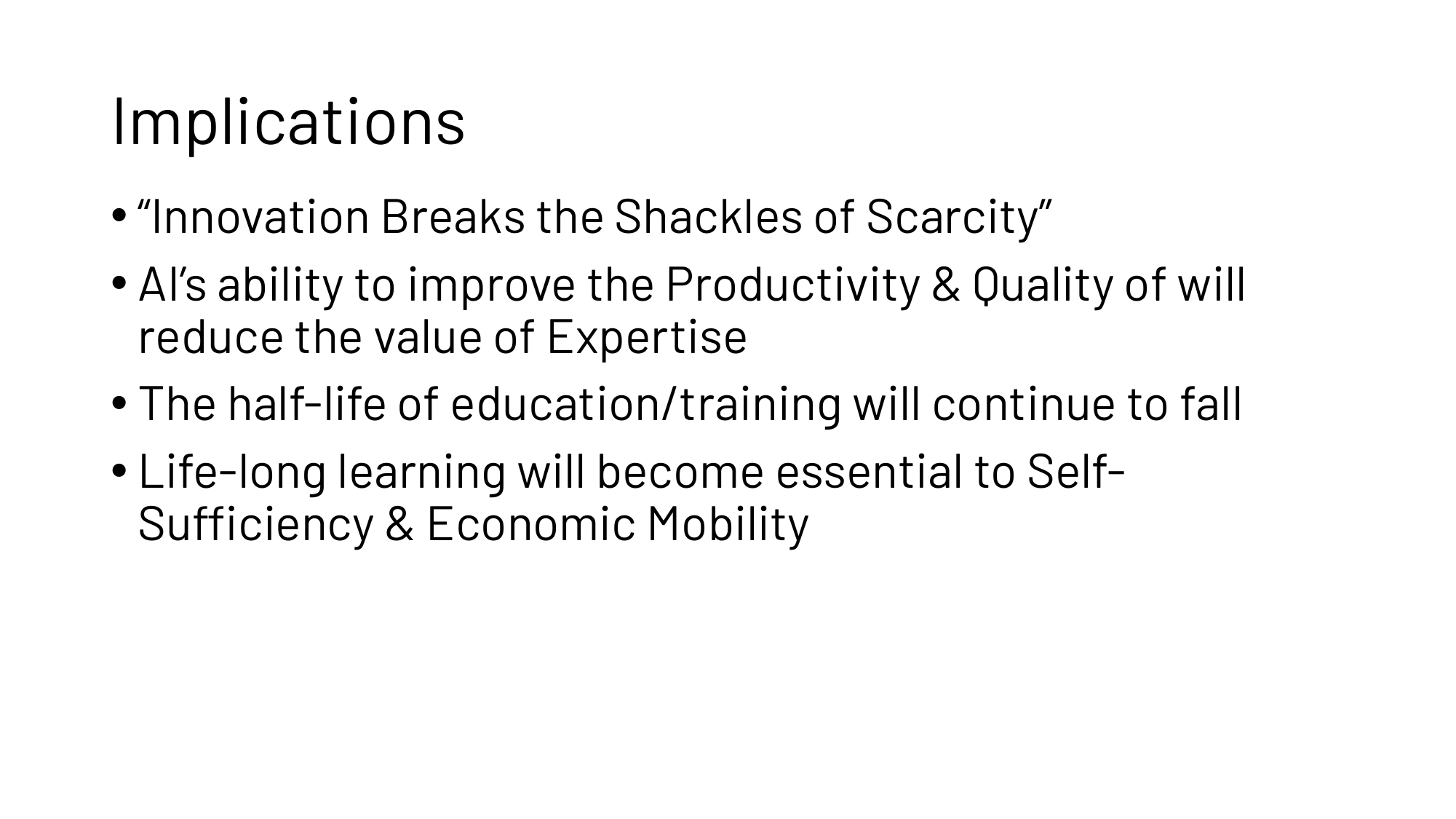

# Implications
“Innovation Breaks the Shackles of Scarcity”
AI’s ability to improve the Productivity & Quality of will reduce the value of Expertise
The half-life of education/training will continue to fall
Life-long learning will become essential to Self-Sufficiency & Economic Mobility